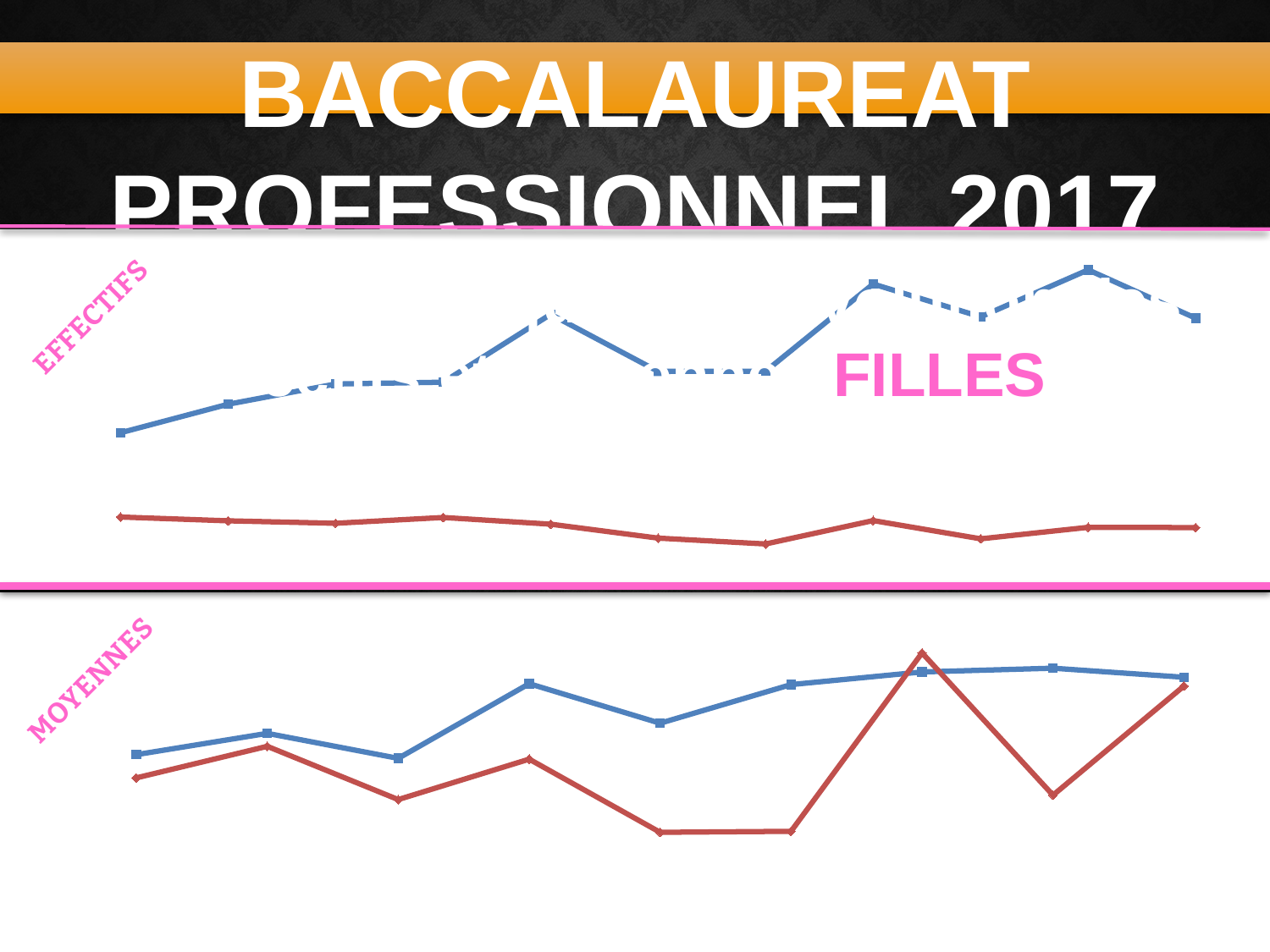

BACCALAUREAT PROFESSIONNEL 2017
- Sports de Raquettes : Evolution des effectifs et moyennes FILLES -

### Chart

| Category | BADMINTON | TENNIS DE TABLE |
|---|---|---|
|  2007 | 564.0 | 189.0 |
|  2008 | 691.0 | 172.0 |
|  2009 | 781.0 | 161.0 |
|  2010 | 789.0 | 187.0 |
|  2011 | 1091.0 | 157.0 |
|  2012 | 837.0 | 95.0 |
|  2013 | 838.0 | 69.0 |
|  2014 | 1226.0 | 173.0 |
|  2015 | 1080.0 | 92.0 |
|  2016 | 1289.0 | 143.0 |
|  2017 | 1074.0 | 142.0 |
EFFECTIFS

### Chart

| Category | BADMINTON | TENNIS DE TABLE |
|---|---|---|
|  2009 | 11.83547557840617 | 11.650310559006211 |
|  2010 | 12.00484076433121 | 11.902150537634409 |
|  2011 | 11.806341911764706 | 11.478205128205127 |
|  2012 | 12.4 | 11.8 |
|  2013 | 12.085386473429951 | 11.21764705882353 |
|  2014 | 12.392719665271974 | 11.225730994152046 |
|  2015 | 12.493264733395705 | 12.644565217391303 |
|  2016 | 12.523022709475336 | 11.51294964028777 |
|  2017 | 12.451045627376429 | 12.381481481481481 |
MOYENNES